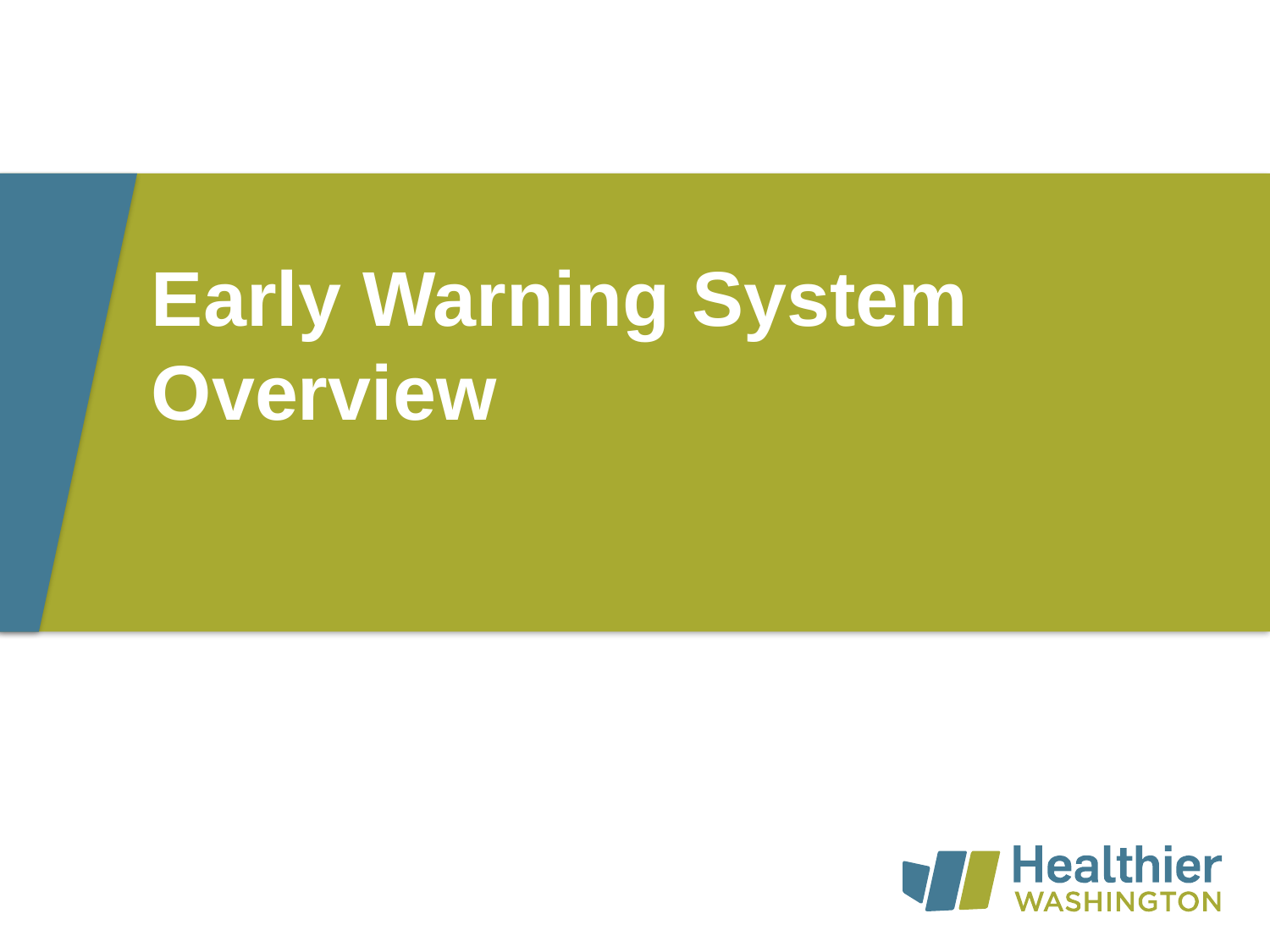

# Early Warning System Overview
Isabel Jones
Integration Policy Manager
May 4, 2017